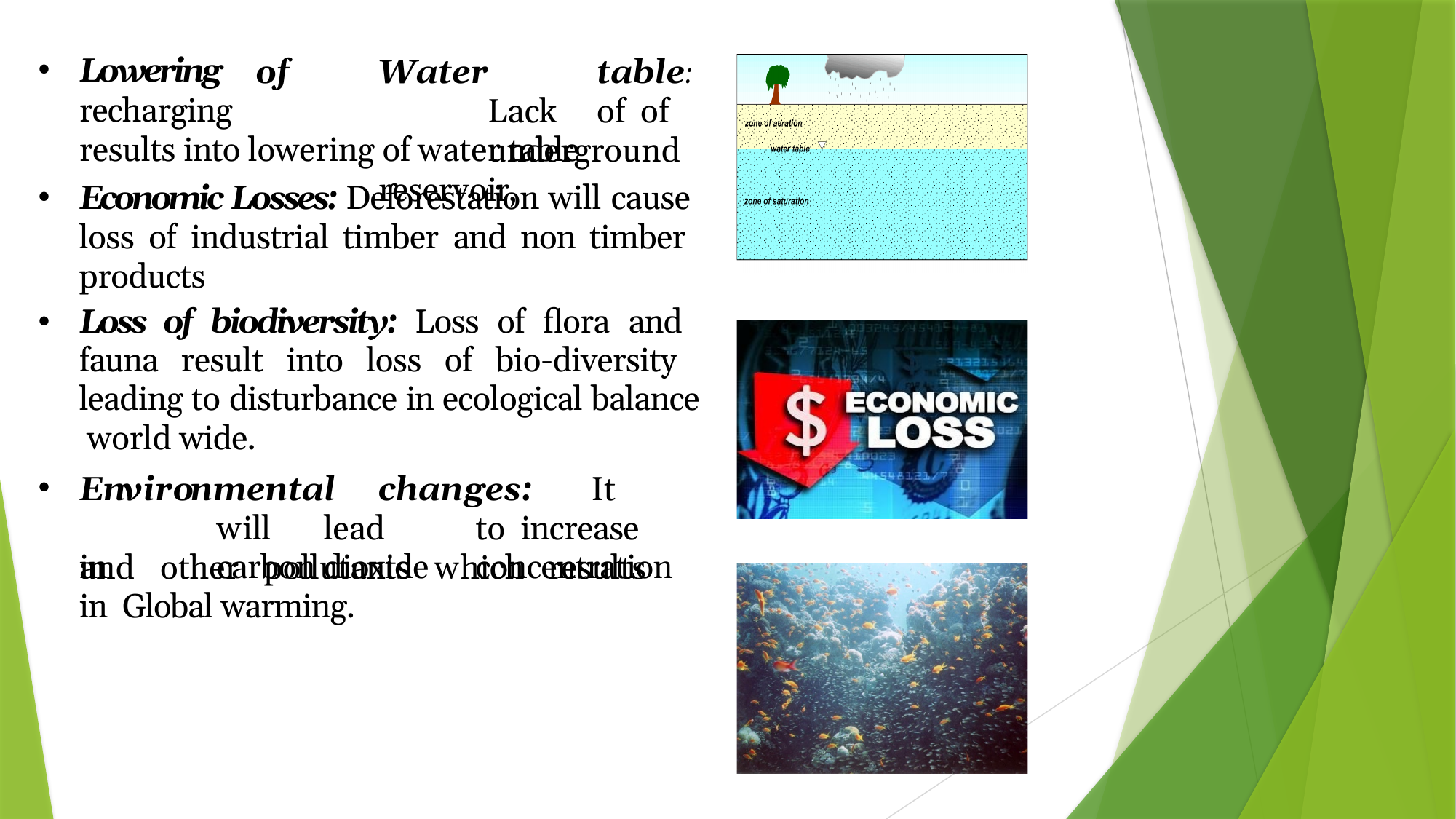

Lowering
recharging
of	Water	table:		Lack	of  of		underground	reservoir,

results into lowering of water table
Economic Losses: Deforestation will cause  loss of industrial timber and non timber  products
Loss of biodiversity: Loss of flora and  fauna result into loss of bio-diversity  leading to disturbance in ecological balance  world wide.

•
Environmental	changes:	It		will	lead	to  increase	in	carbon	dioxide	concentration
and	other	pollutants	which	results	in  Global warming.